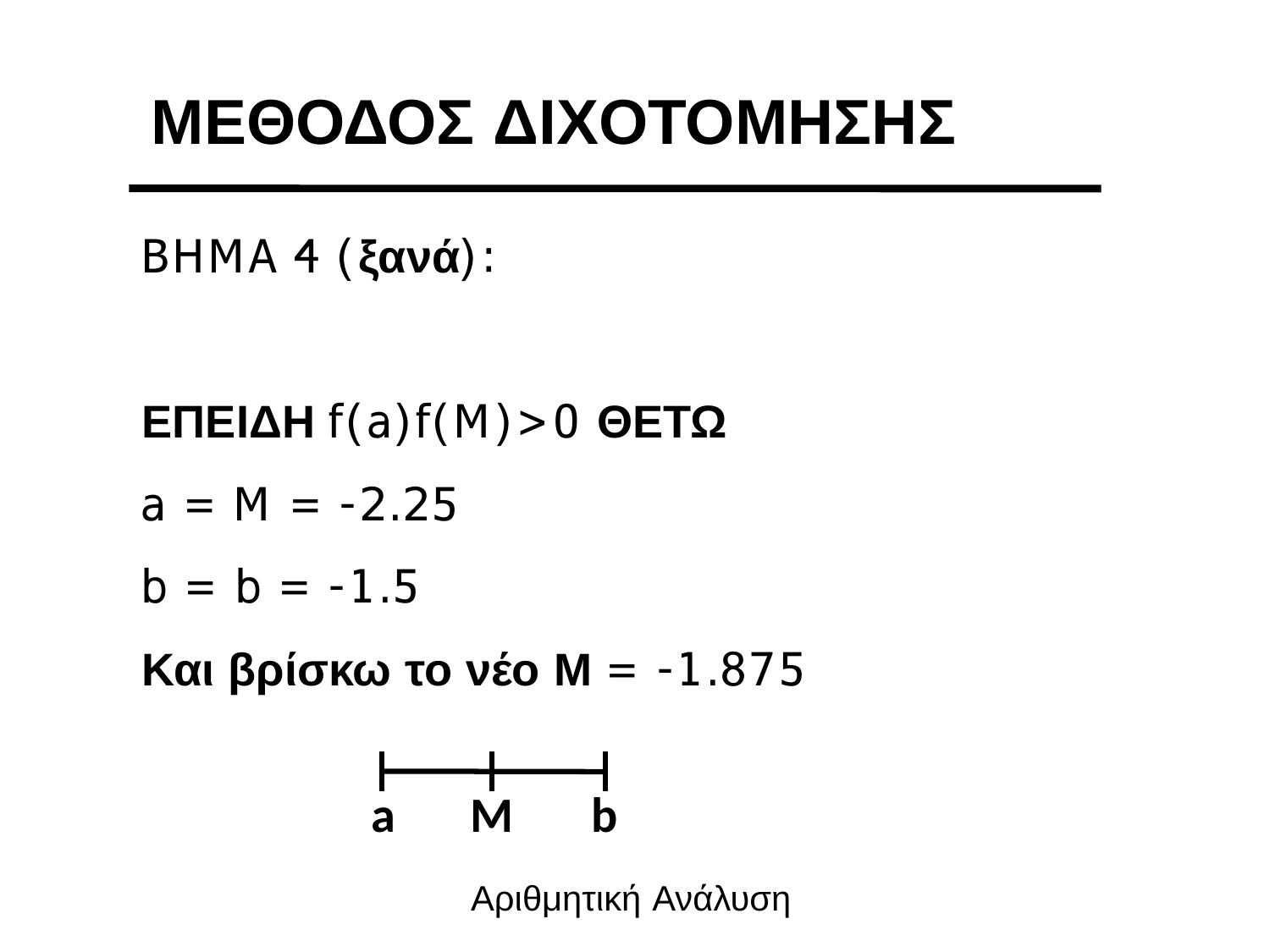

ΜΕΘΟΔΟΣ ΔΙΧΟΤΟΜΗΣΗΣ
BHMA 4 (ξανά):

ΕΠΕΙΔΗ f(a)f(M)>0 ΘΕΤΩ
a = M = -2.25
b = b = -1.5
Και βρίσκω το νέο Μ = -1.875
a
M
b
Αριθμητική Ανάλυση